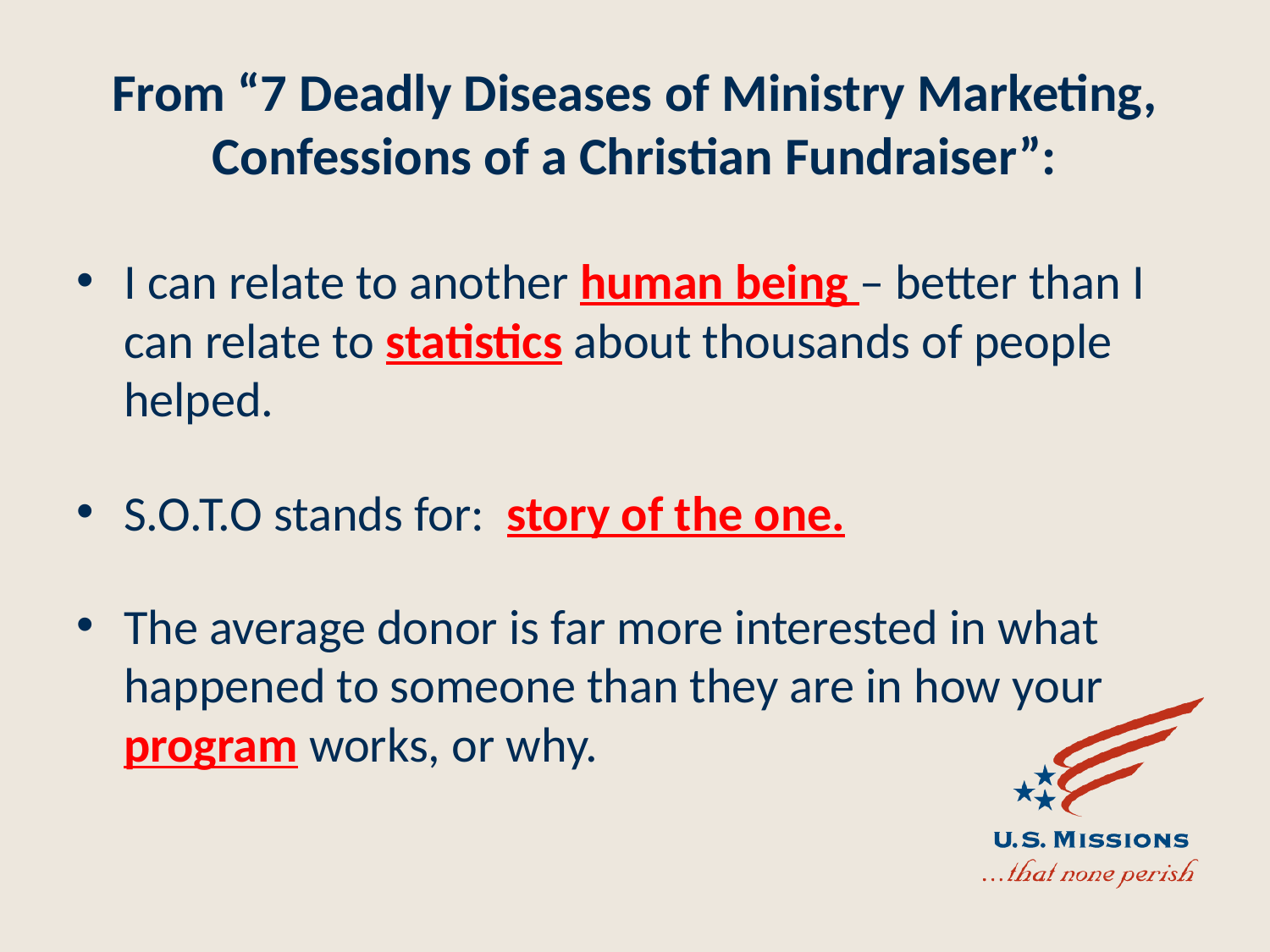

# From “7 Deadly Diseases of Ministry Marketing, Confessions of a Christian Fundraiser”:
I can relate to another human being – better than I can relate to statistics about thousands of people helped.

S.O.T.O stands for:  story of the one.

The average donor is far more interested in what happened to someone than they are in how your program works, or why.